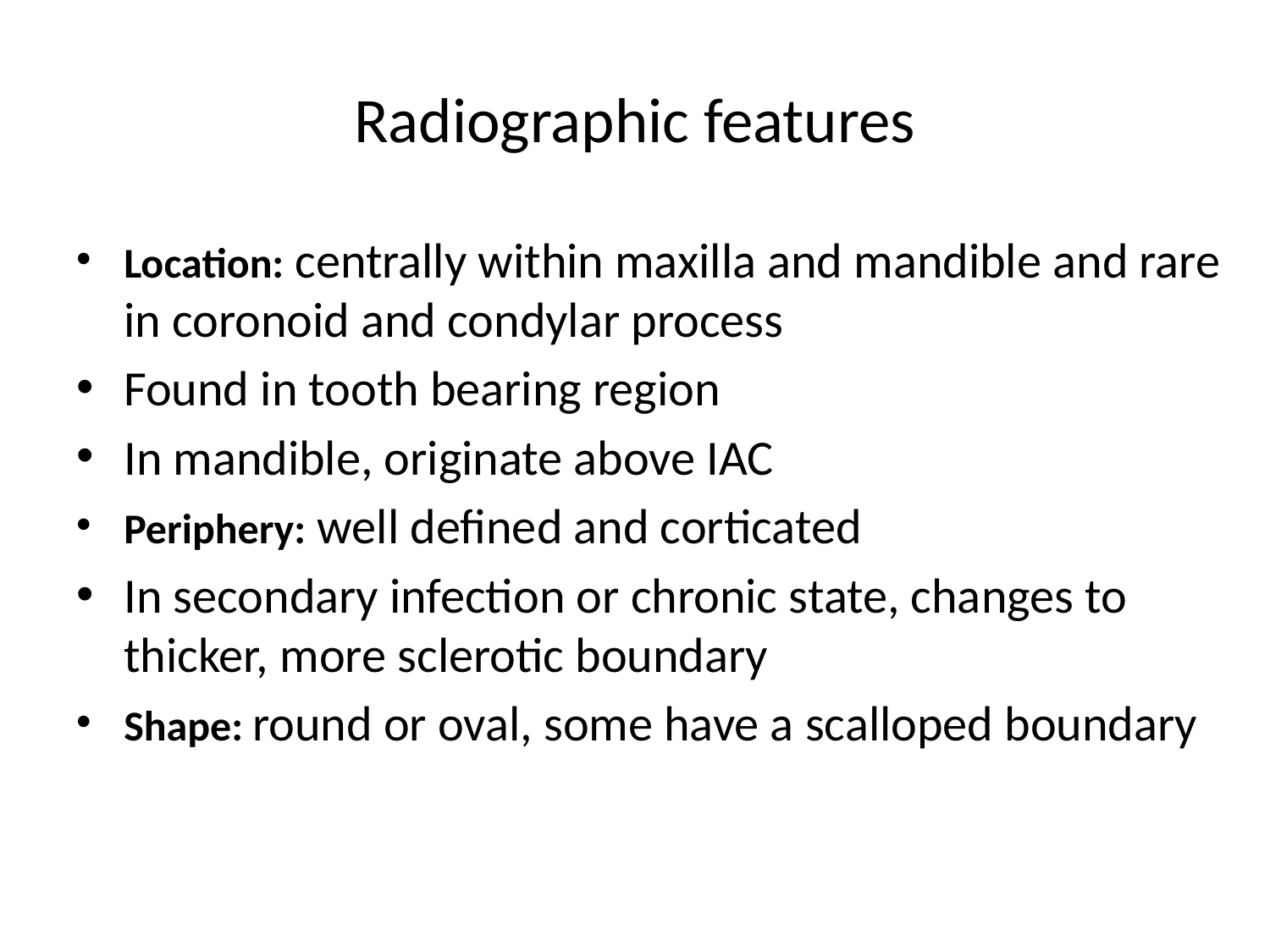

# Radiographic features
Location: centrally within maxilla and mandible and rare in coronoid and condylar process
Found in tooth bearing region
In mandible, originate above IAC
Periphery: well defined and corticated
In secondary infection or chronic state, changes to thicker, more sclerotic boundary
Shape: round or oval, some have a scalloped boundary